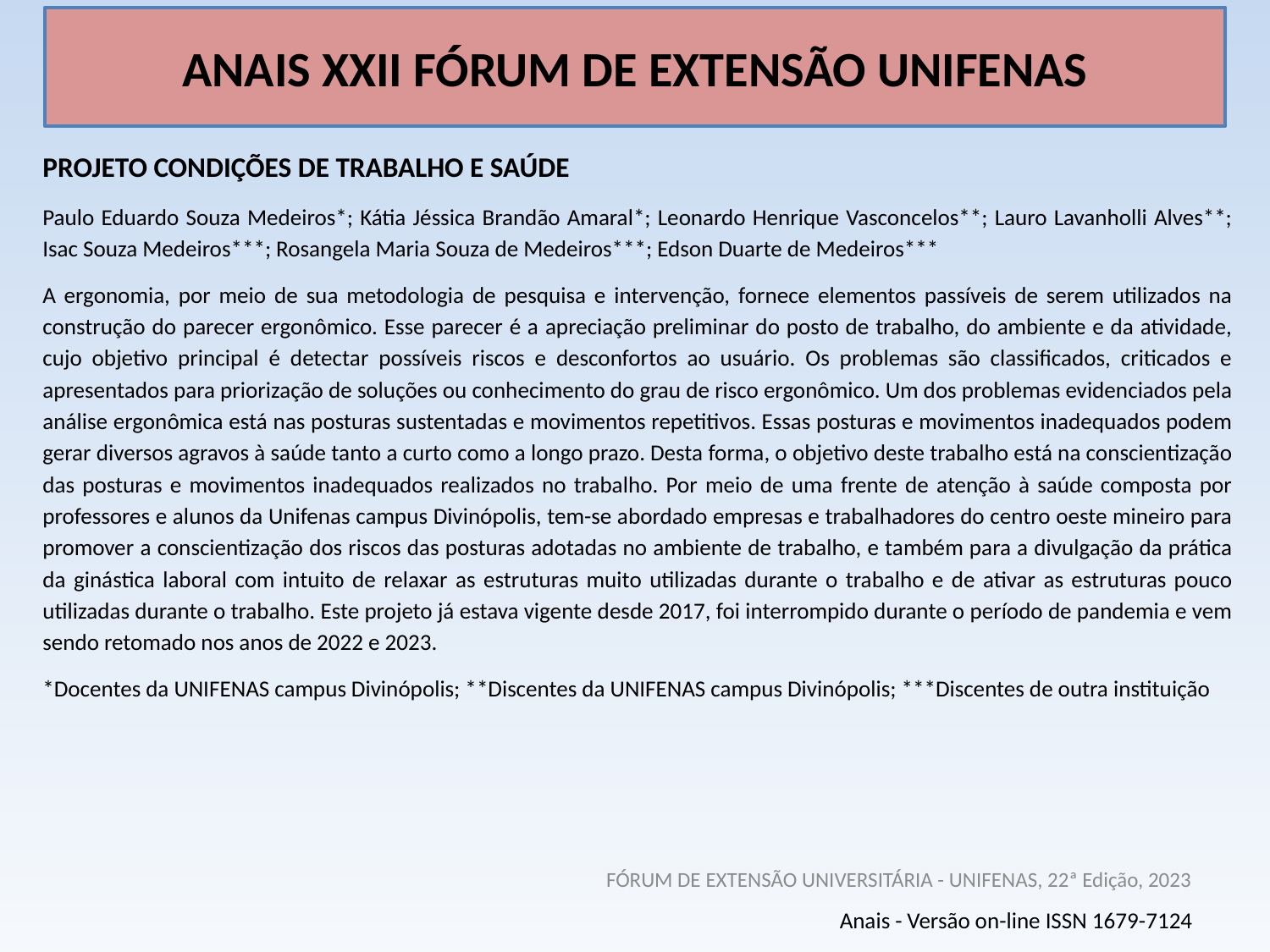

# ANAIS XXII FÓRUM DE EXTENSÃO UNIFENAS
PROJETO CONDIÇÕES DE TRABALHO E SAÚDE
Paulo Eduardo Souza Medeiros*; Kátia Jéssica Brandão Amaral*; Leonardo Henrique Vasconcelos**; Lauro Lavanholli Alves**; Isac Souza Medeiros***; Rosangela Maria Souza de Medeiros***; Edson Duarte de Medeiros***
A ergonomia, por meio de sua metodologia de pesquisa e intervenção, fornece elementos passíveis de serem utilizados na construção do parecer ergonômico. Esse parecer é a apreciação preliminar do posto de trabalho, do ambiente e da atividade, cujo objetivo principal é detectar possíveis riscos e desconfortos ao usuário. Os problemas são classificados, criticados e apresentados para priorização de soluções ou conhecimento do grau de risco ergonômico. Um dos problemas evidenciados pela análise ergonômica está nas posturas sustentadas e movimentos repetitivos. Essas posturas e movimentos inadequados podem gerar diversos agravos à saúde tanto a curto como a longo prazo. Desta forma, o objetivo deste trabalho está na conscientização das posturas e movimentos inadequados realizados no trabalho. Por meio de uma frente de atenção à saúde composta por professores e alunos da Unifenas campus Divinópolis, tem-se abordado empresas e trabalhadores do centro oeste mineiro para promover a conscientização dos riscos das posturas adotadas no ambiente de trabalho, e também para a divulgação da prática da ginástica laboral com intuito de relaxar as estruturas muito utilizadas durante o trabalho e de ativar as estruturas pouco utilizadas durante o trabalho. Este projeto já estava vigente desde 2017, foi interrompido durante o período de pandemia e vem sendo retomado nos anos de 2022 e 2023.
*Docentes da UNIFENAS campus Divinópolis; **Discentes da UNIFENAS campus Divinópolis; ***Discentes de outra instituição

FÓRUM DE EXTENSÃO UNIVERSITÁRIA - UNIFENAS, 22ª Edição, 2023
Anais - Versão on-line ISSN 1679-7124